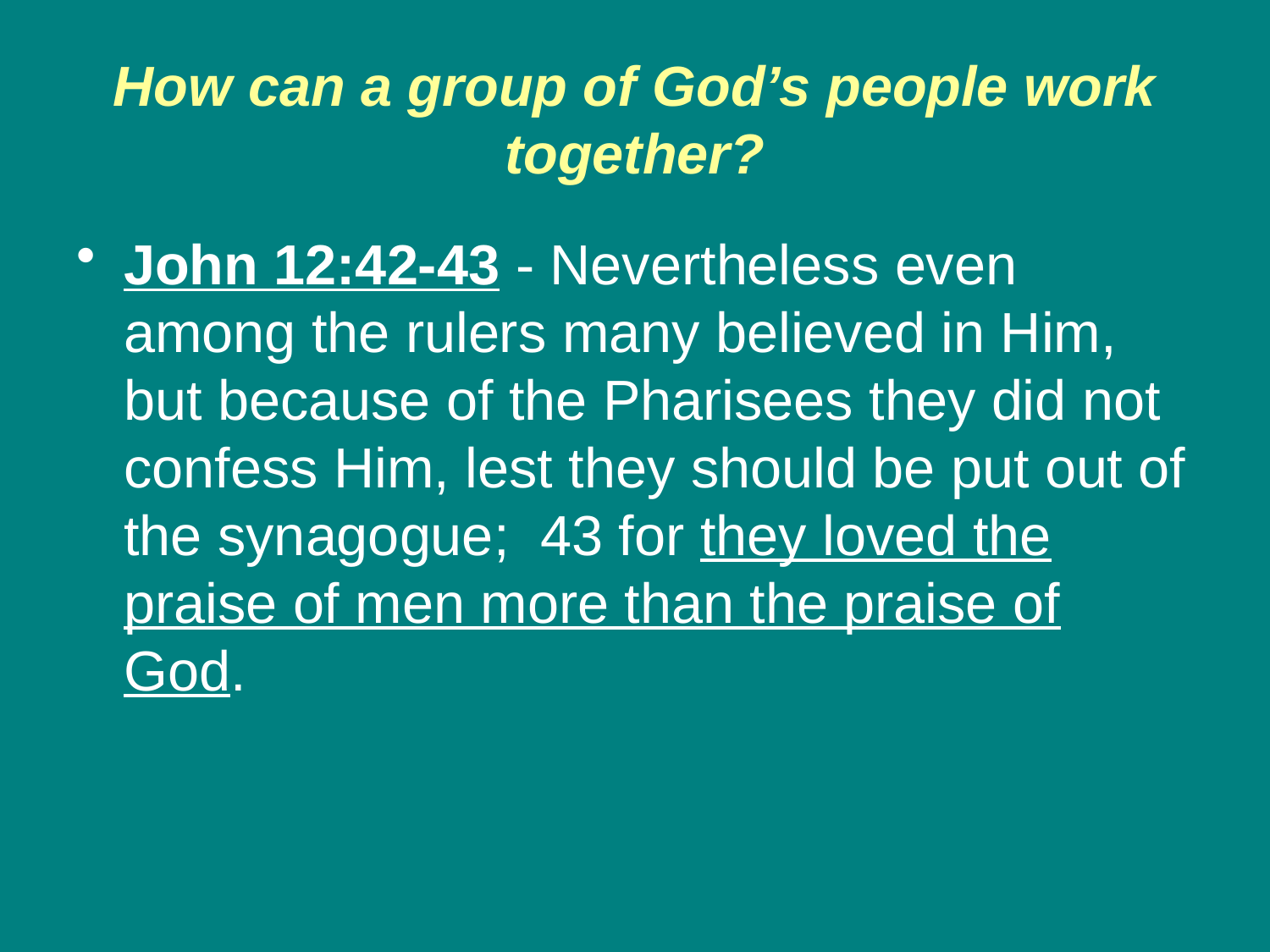

# How can a group of God’s people work together?
John 12:42-43 - Nevertheless even among the rulers many believed in Him, but because of the Pharisees they did not confess Him, lest they should be put out of the synagogue;  43 for they loved the praise of men more than the praise of God.